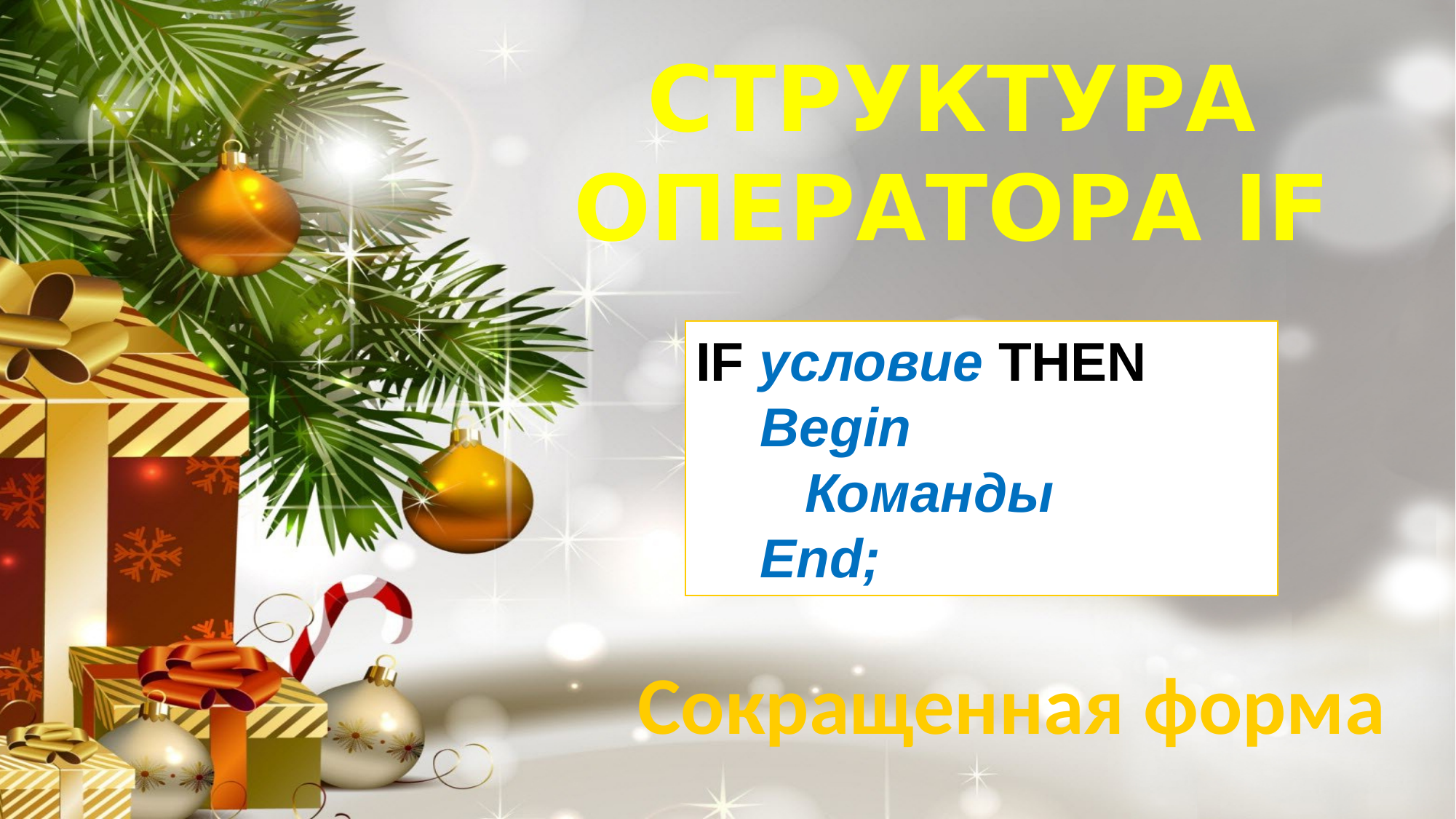

СТРУКТУРА
ОПЕРАТОРА IF
IF условие then
Begin
   Команды
End;
Сокращенная форма